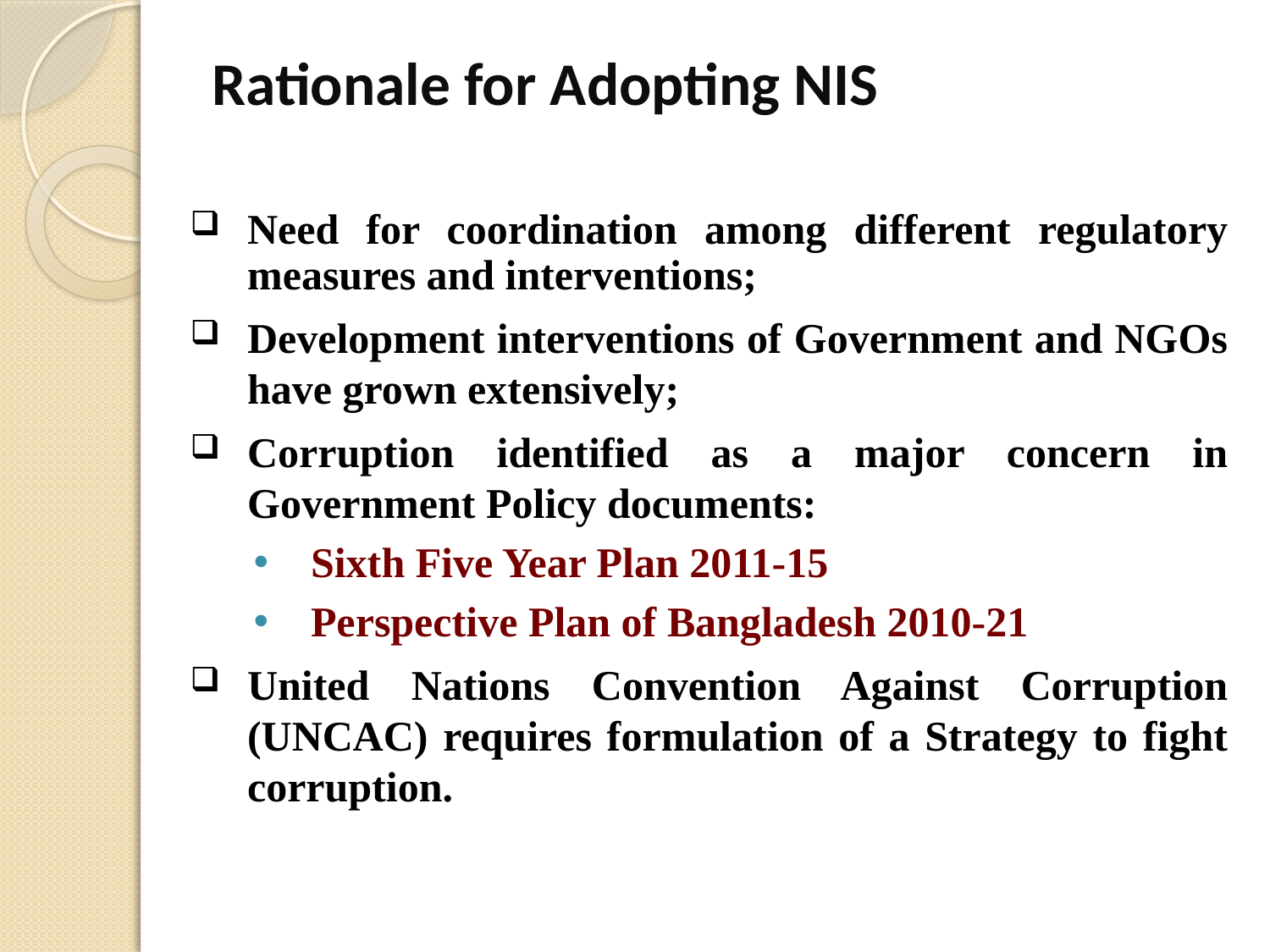

# Rationale for Adopting NIS
Need for coordination among different regulatory measures and interventions;
Development interventions of Government and NGOs have grown extensively;
Corruption identified as a major concern in Government Policy documents:
Sixth Five Year Plan 2011-15
Perspective Plan of Bangladesh 2010-21
United Nations Convention Against Corruption (UNCAC) requires formulation of a Strategy to fight corruption.